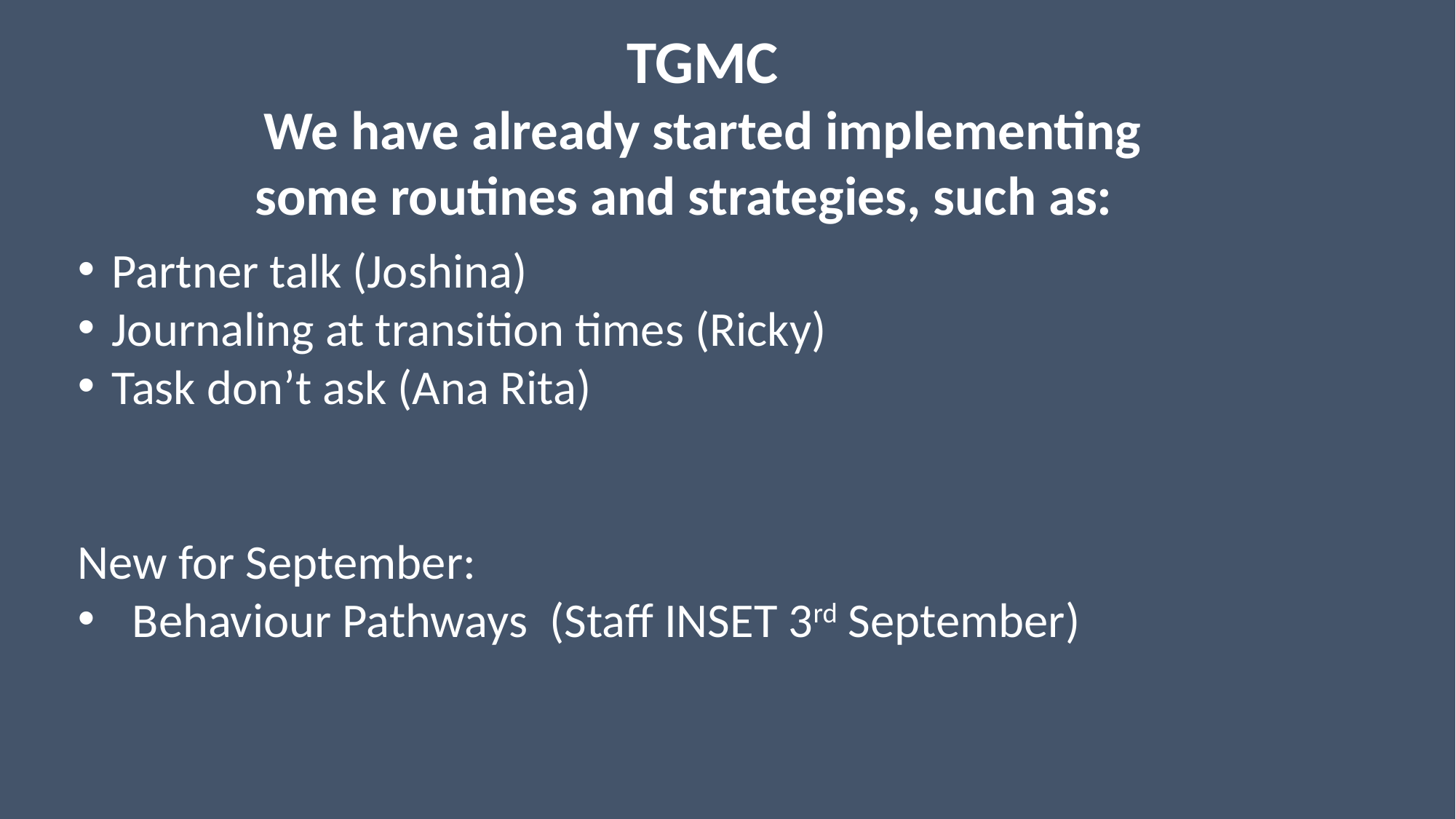

TGMC
We have already started implementing some routines and strategies, such as:
Partner talk (Joshina)
Journaling at transition times (Ricky)
Task don’t ask (Ana Rita)

New for September:
Behaviour Pathways  (Staff INSET 3rd September)